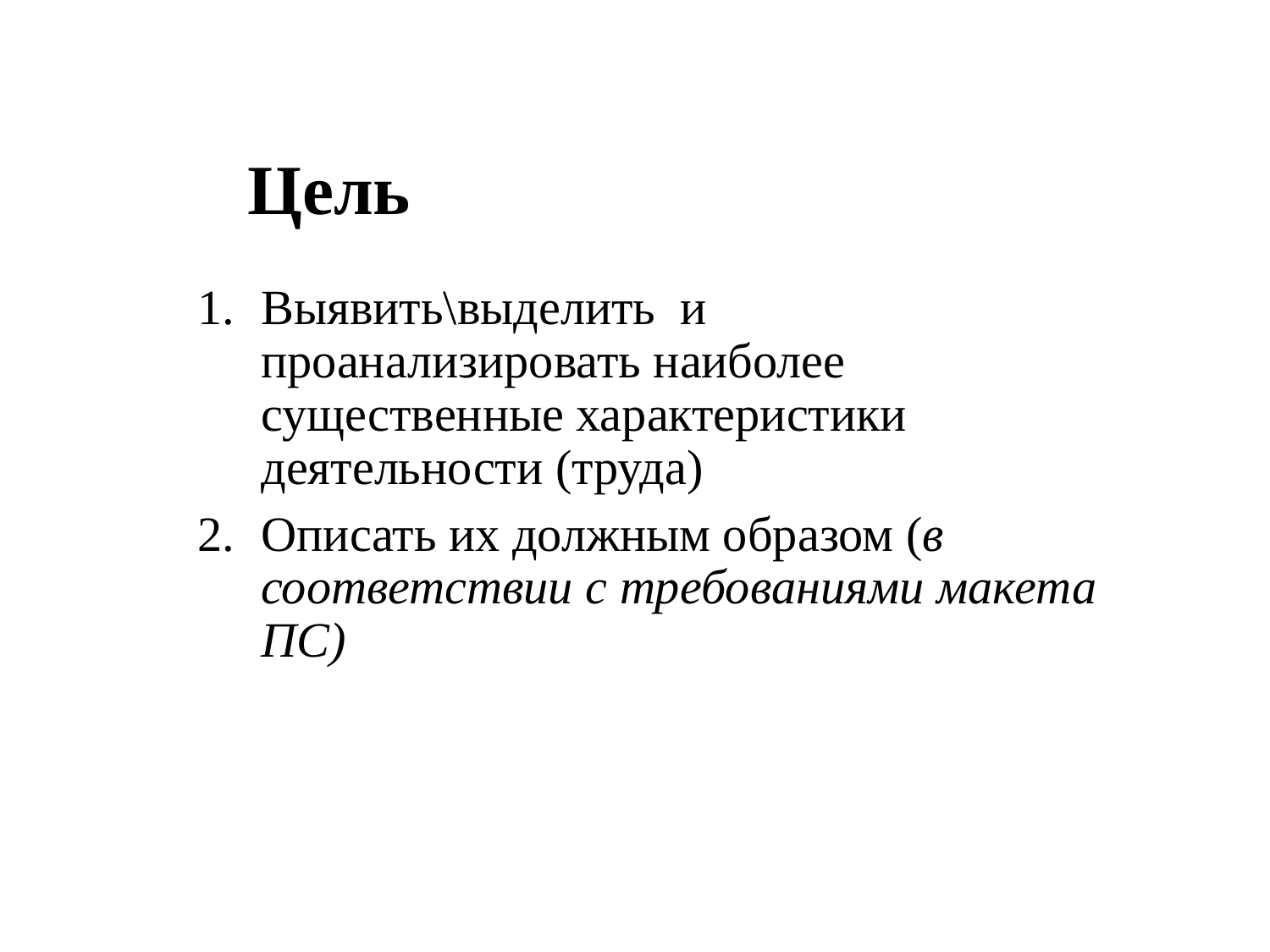

# Цель
Выявить\выделить  и проанализировать наиболее существенные характеристики деятельности (труда)
Описать их должным образом (в соответствии с требованиями макета ПС)